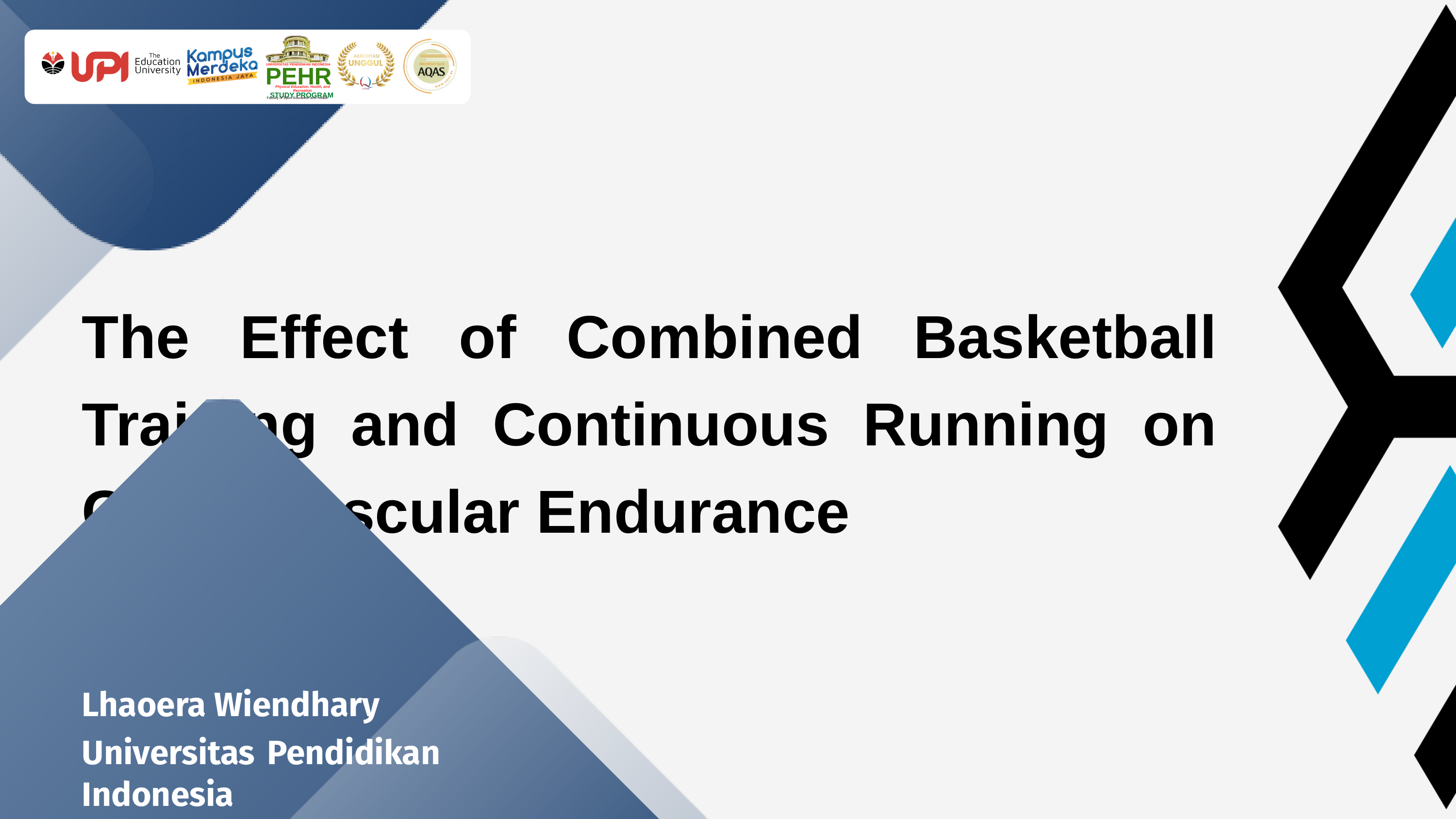

UNIVERSITAS PENDIDIKAN INDONESIA
PEHR
Physical Education, Health, and Recreation
STUDY PROGRAM
Faculty of Sport Education and Health
The Effect of Combined Basketball Training and Continuous Running on Cardiovascular Endurance

Lhaoera Wiendhary
Universitas Pendidikan Indonesia